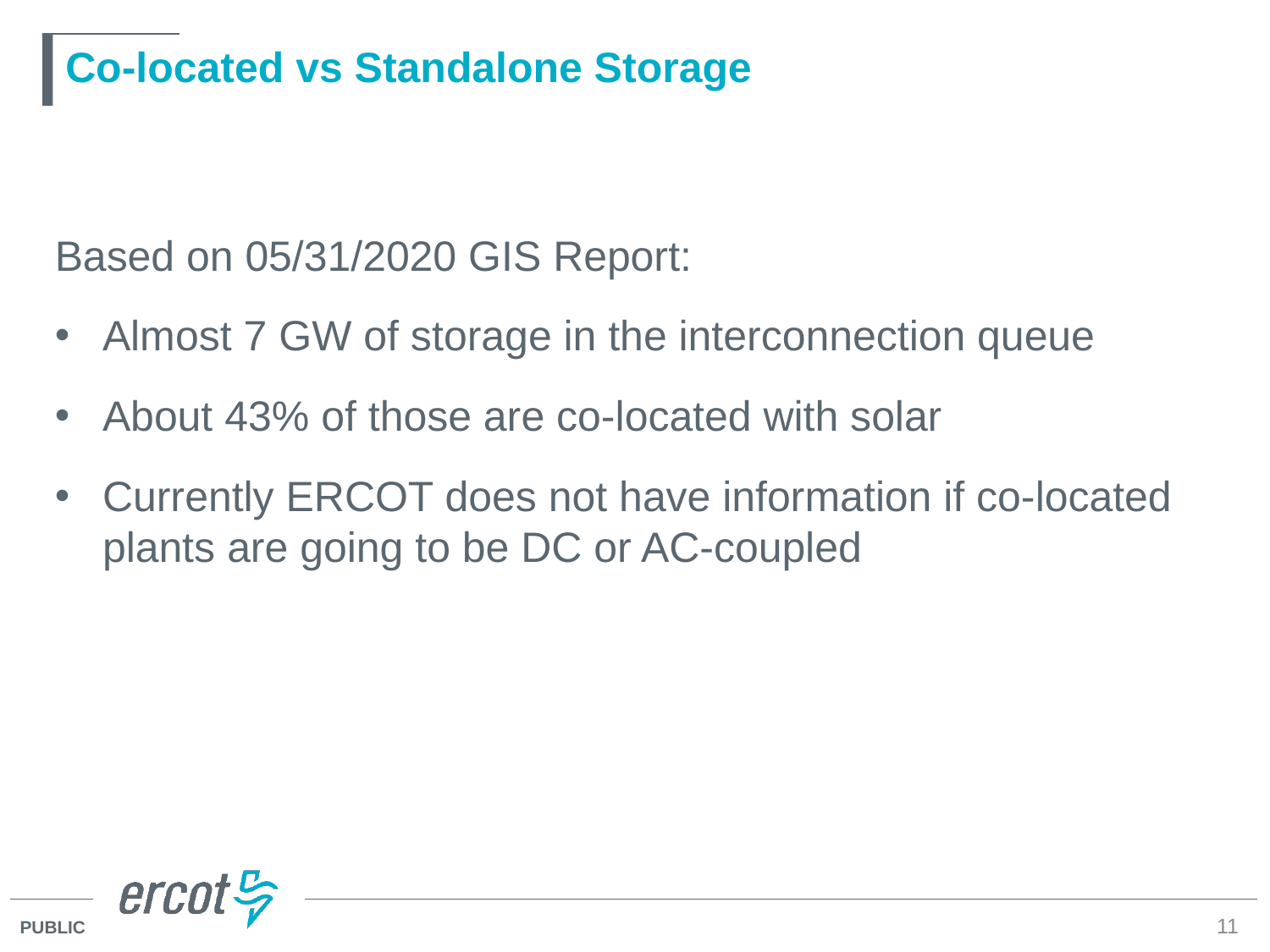

# Co-located vs Standalone Storage
Based on 05/31/2020 GIS Report:
Almost 7 GW of storage in the interconnection queue
About 43% of those are co-located with solar
Currently ERCOT does not have information if co-located plants are going to be DC or AC-coupled
11